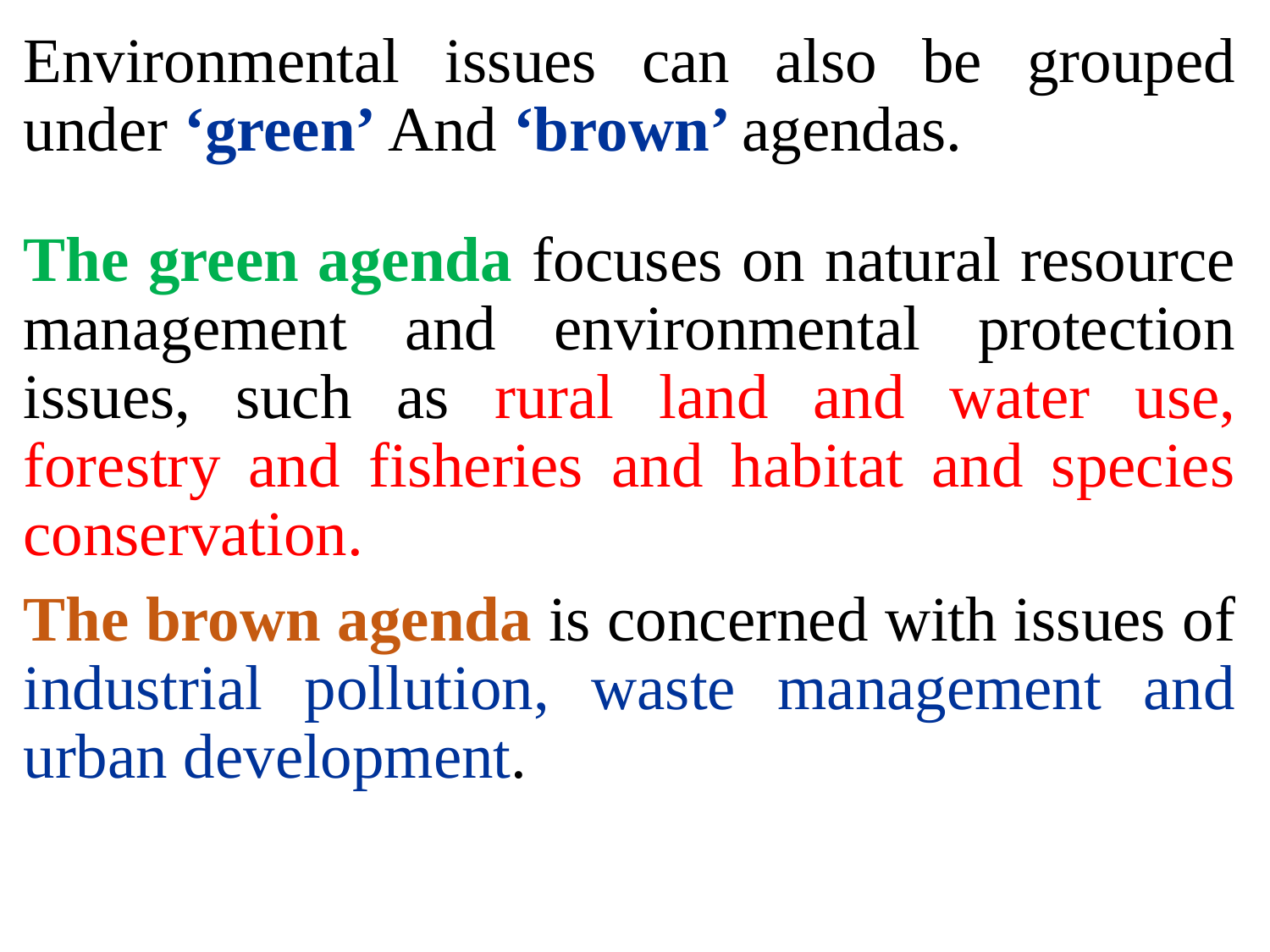

Environmental issues can also be grouped under ‘green’ And ‘brown’ agendas.

The green agenda focuses on natural resource management and environmental protection issues, such as rural land and water use, forestry and fisheries and habitat and species conservation.
The brown agenda is concerned with issues of industrial pollution, waste management and urban development.